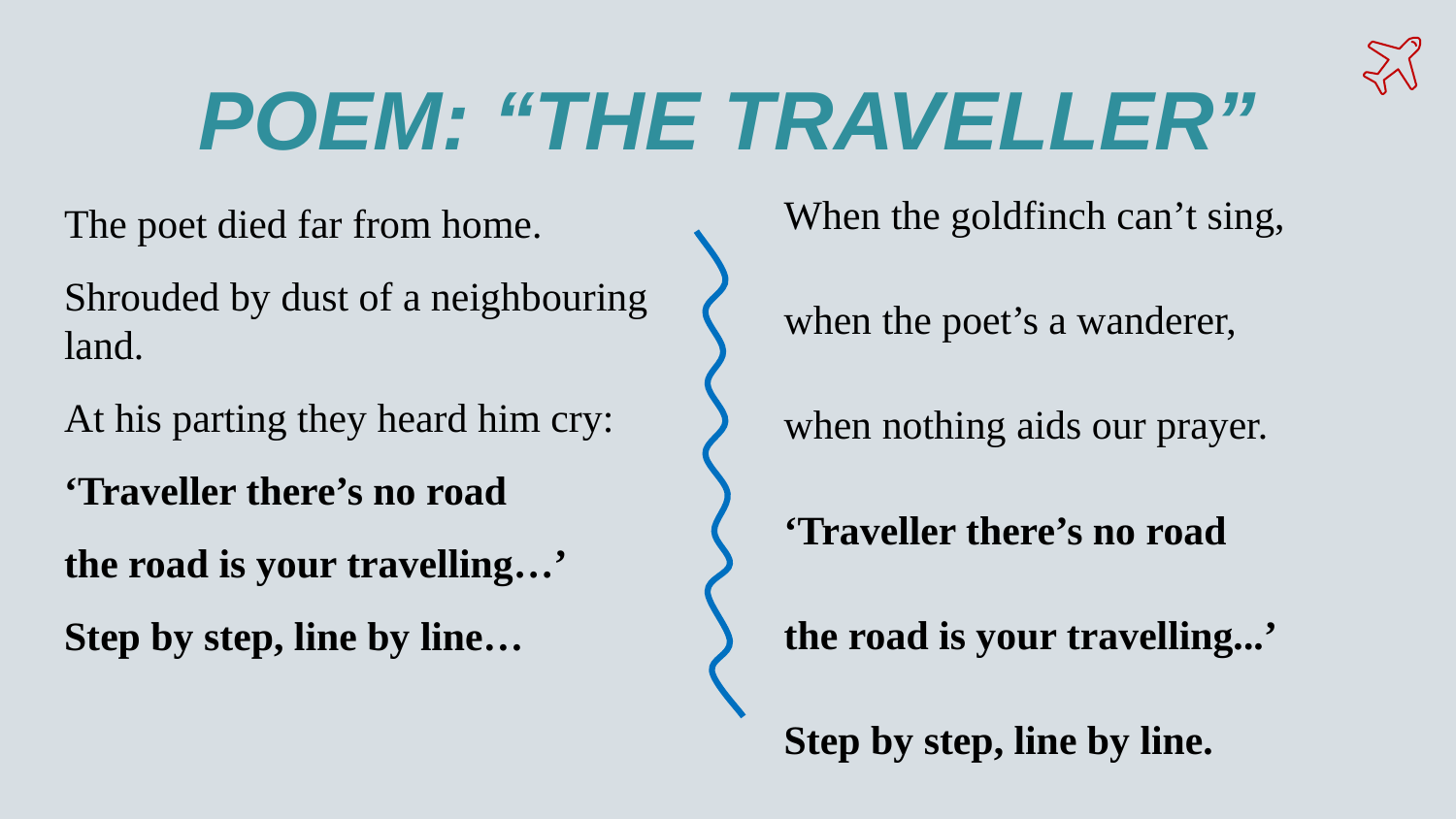

# POEM: “THE TRAVELLER”
When the goldfinch can’t sing,
when the poet’s a wanderer,
when nothing aids our prayer.
‘Traveller there’s no road
the road is your travelling...’
Step by step, line by line.
The poet died far from home.
Shrouded by dust of a neighbouring land.
At his parting they heard him cry:
‘Traveller there’s no road
the road is your travelling…’
Step by step, line by line…